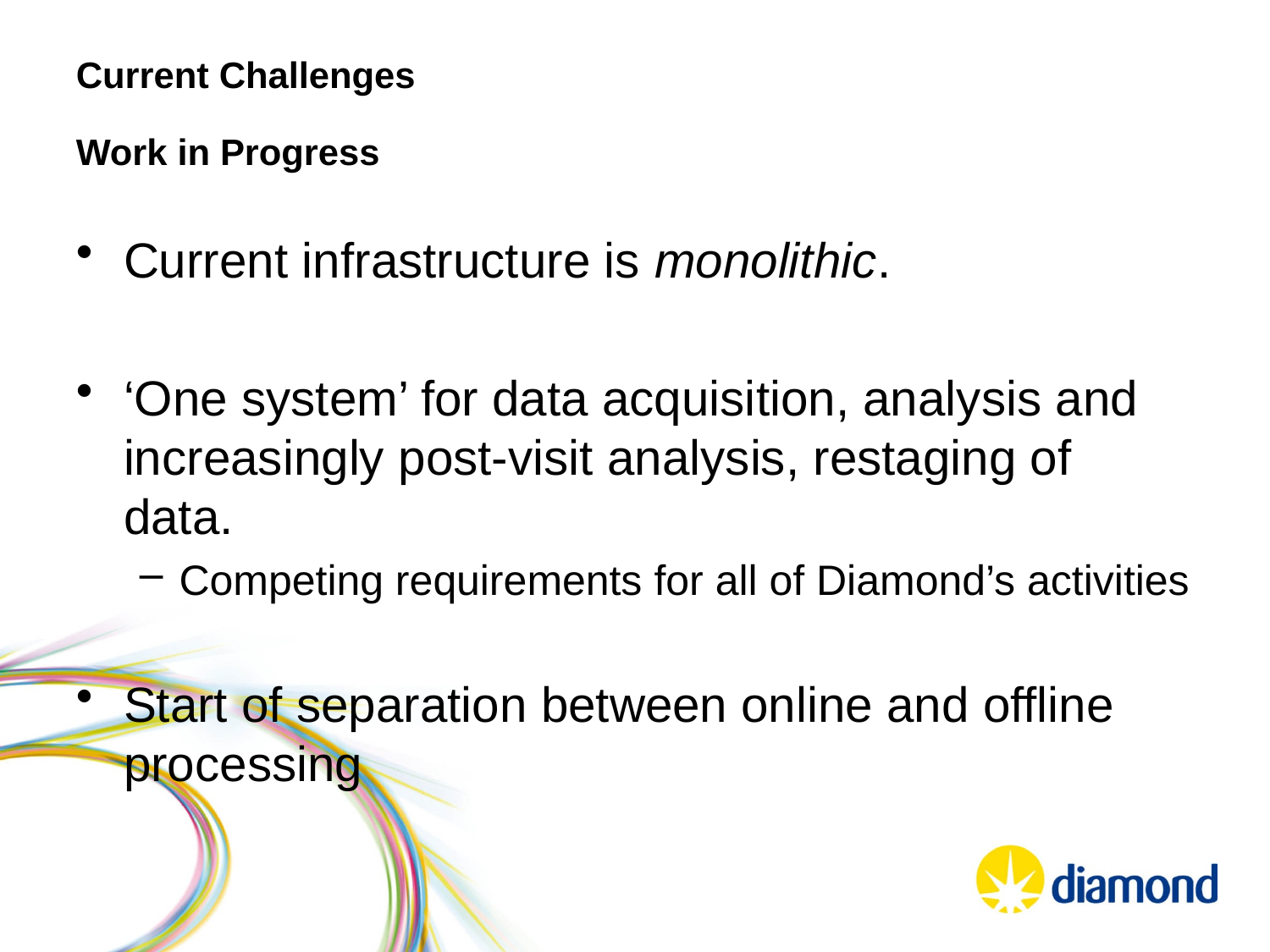

# Current Challenges Work in Progress
Current infrastructure is monolithic.

‘One system’ for data acquisition, analysis and increasingly post-visit analysis, restaging of data.
Competing requirements for all of Diamond’s activities

Start of separation between online and offline processing